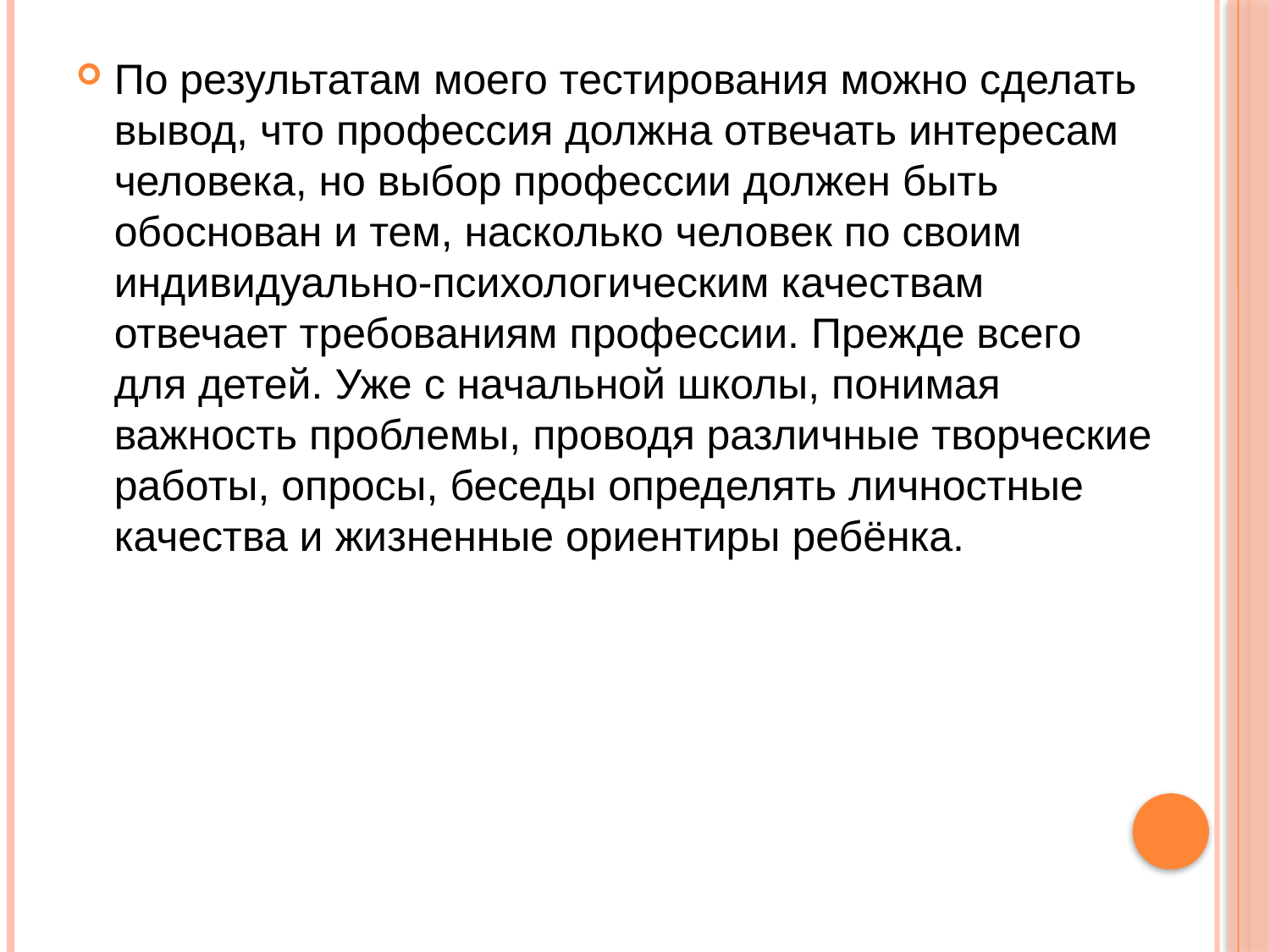

По результатам моего тестирования можно сделать вывод, что профессия должна отвечать интересам человека, но выбор профессии должен быть обоснован и тем, насколько человек по своим индивидуально-психологическим качествам отвечает требованиям профессии. Прежде всего для детей. Уже с начальной школы, понимая важность проблемы, проводя различные творческие работы, опросы, беседы определять личностные качества и жизненные ориентиры ребёнка.